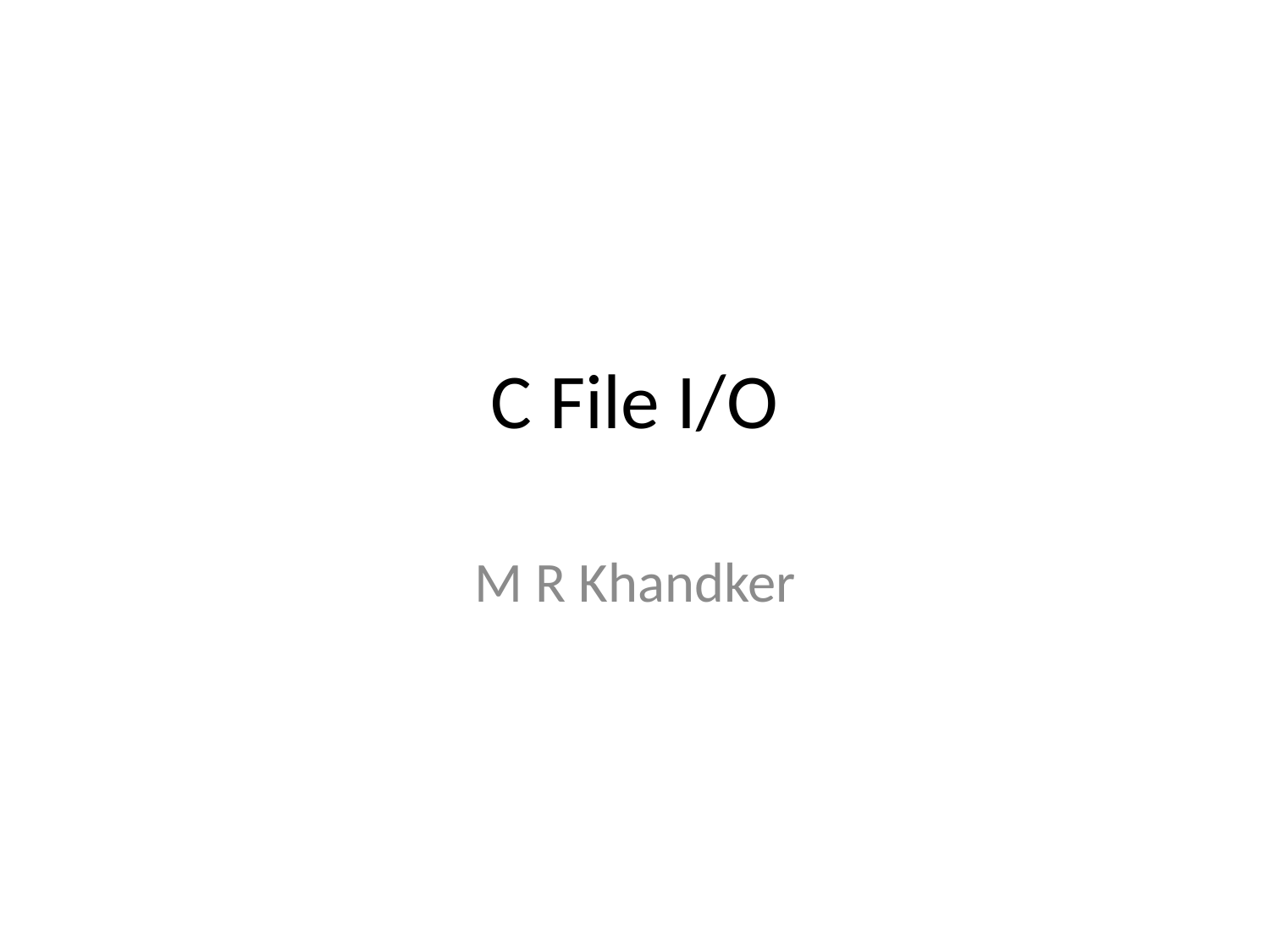

# C File I/O
M R Khandker